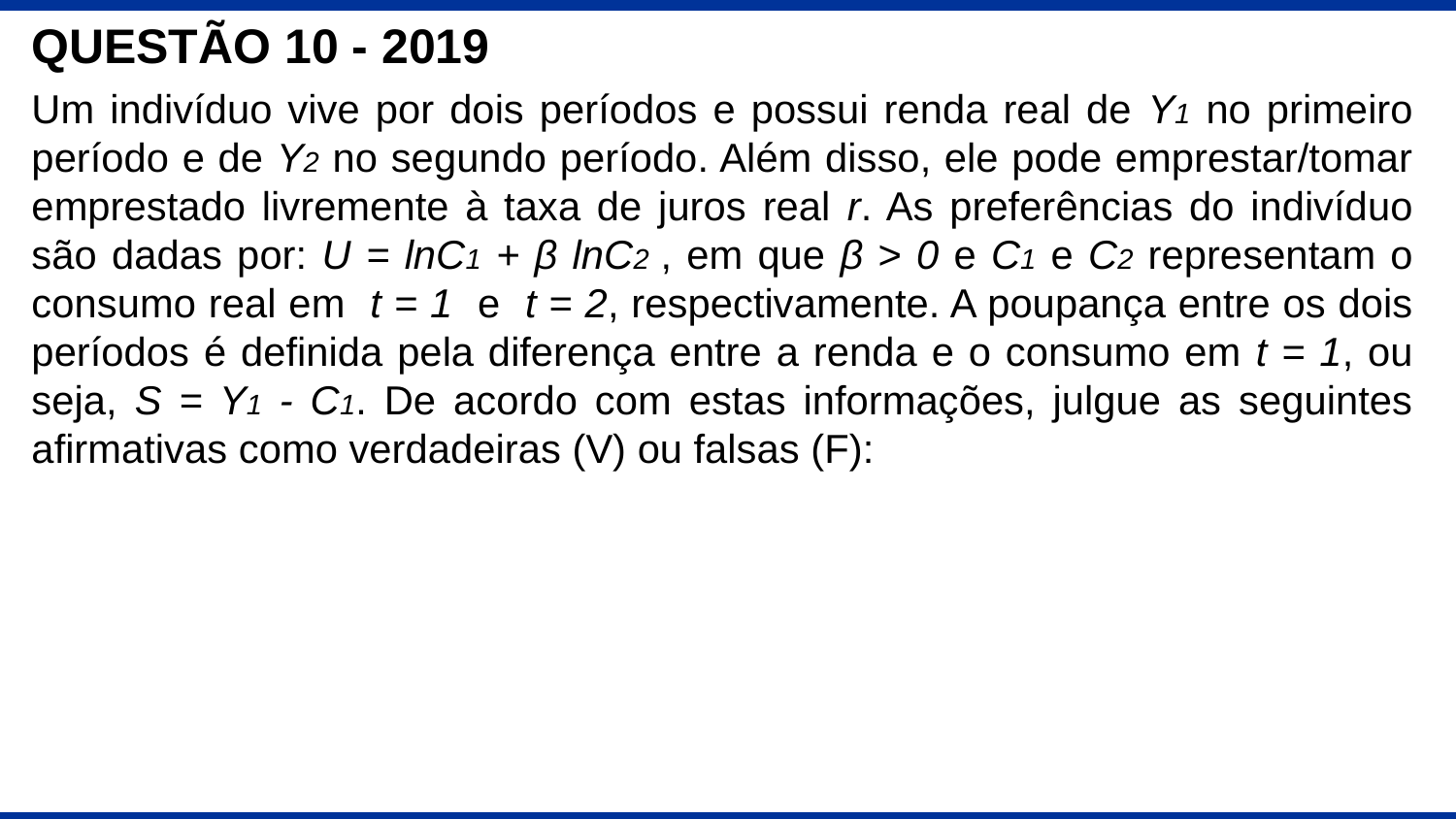

QUESTÃO 10 - 2019

Um indivíduo vive por dois períodos e possui renda real de Y1 no primeiro período e de Y2 no segundo período. Além disso, ele pode emprestar/tomar emprestado livremente à taxa de juros real r. As preferências do indivíduo são dadas por: U = lnC1 + β lnC2 , em que β > 0 e C1 e C2 representam o consumo real em  t = 1  e  t = 2, respectivamente. A poupança entre os dois períodos é definida pela diferença entre a renda e o consumo em t = 1, ou seja, S = Y1 - C1. De acordo com estas informações, julgue as seguintes afirmativas como verdadeiras (V) ou falsas (F):